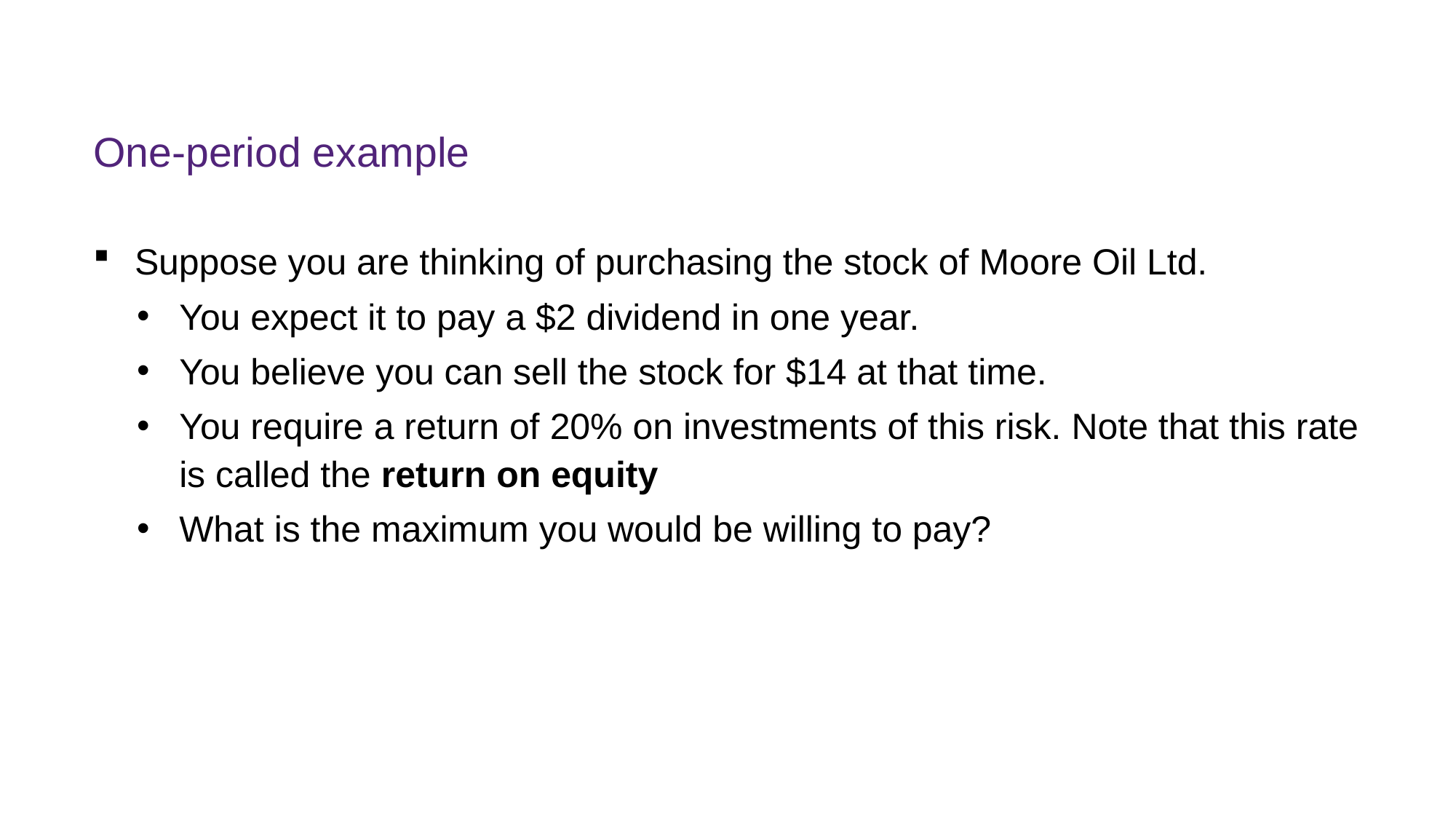

# One-period example
Suppose you are thinking of purchasing the stock of Moore Oil Ltd.
You expect it to pay a $2 dividend in one year.
You believe you can sell the stock for $14 at that time.
You require a return of 20% on investments of this risk. Note that this rate is called the return on equity
What is the maximum you would be willing to pay?